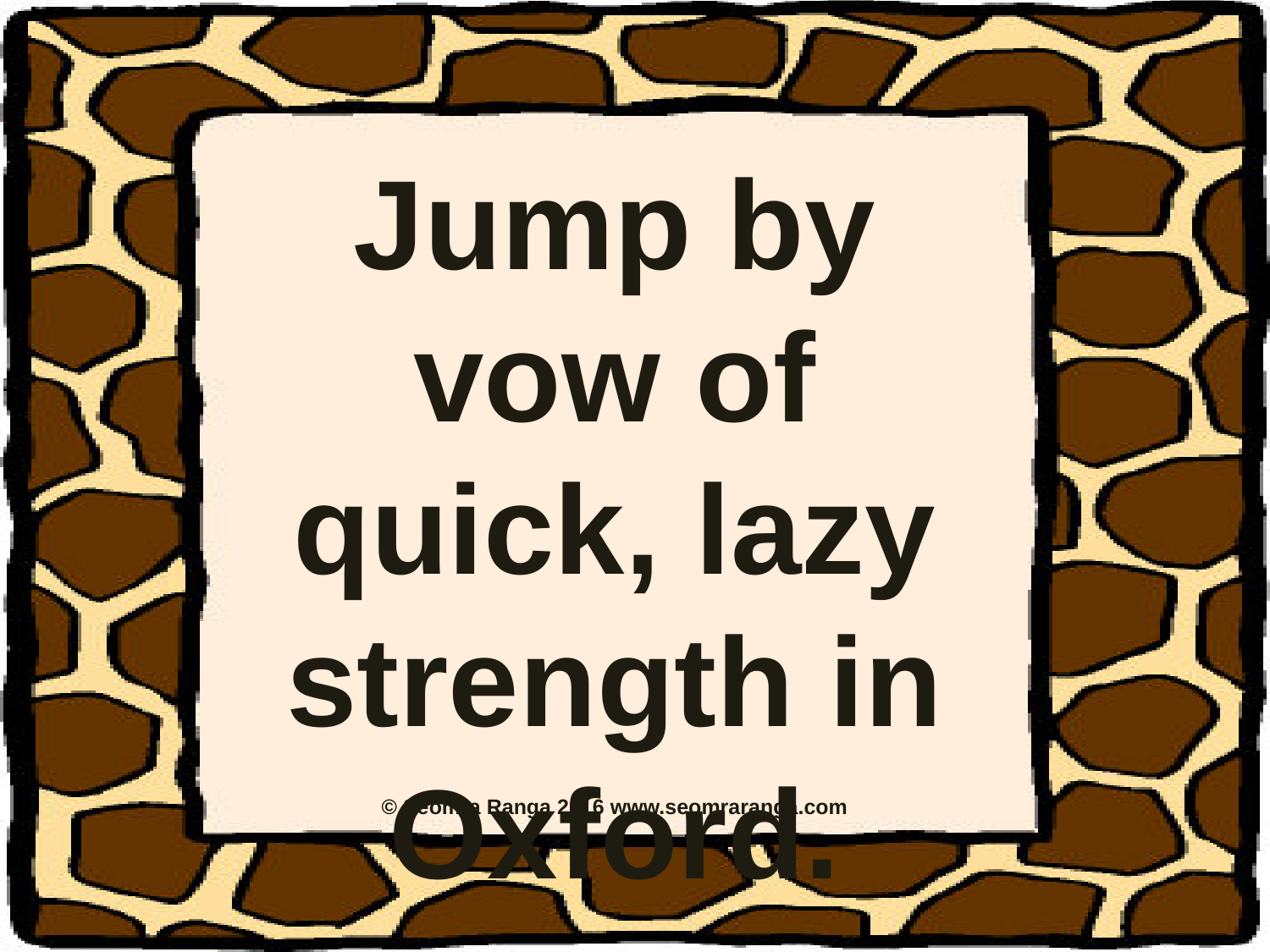

Jump by vow of quick, lazy strength in Oxford.
© Seomra Ranga 2016 www.seomraranga.com